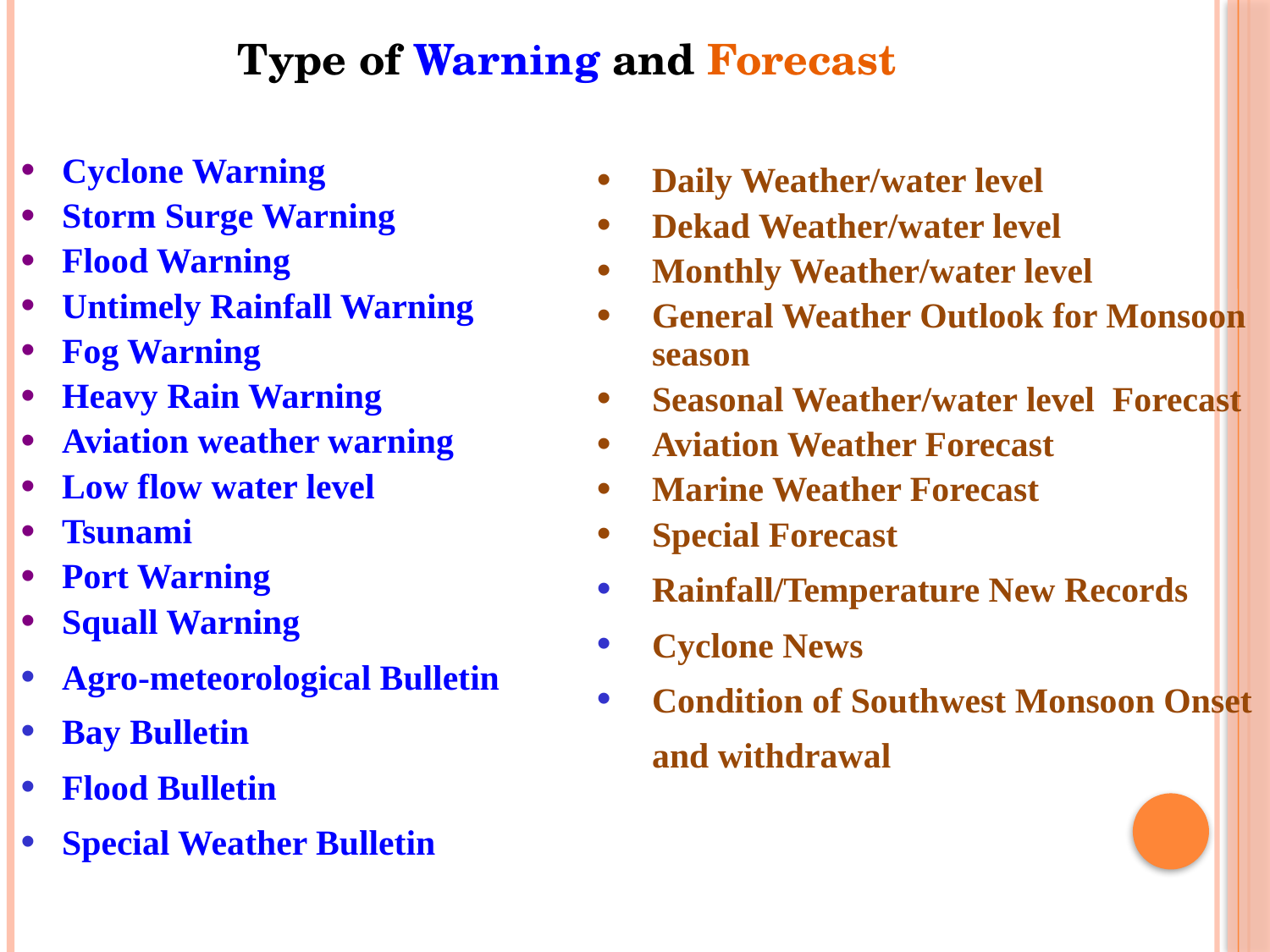

Type of Warning and Forecast
Cyclone Warning
Storm Surge Warning
Flood Warning
Untimely Rainfall Warning
Fog Warning
Heavy Rain Warning
Aviation weather warning
Low flow water level
Tsunami
Port Warning
Squall Warning
Agro-meteorological Bulletin
Bay Bulletin
Flood Bulletin
Special Weather Bulletin

Daily Weather/water level
Dekad Weather/water level
Monthly Weather/water level
General Weather Outlook for Monsoon season
Seasonal Weather/water level  Forecast
Aviation Weather Forecast
Marine Weather Forecast
Special Forecast
Rainfall/Temperature New Records
Cyclone News
Condition of Southwest Monsoon Onset and withdrawal